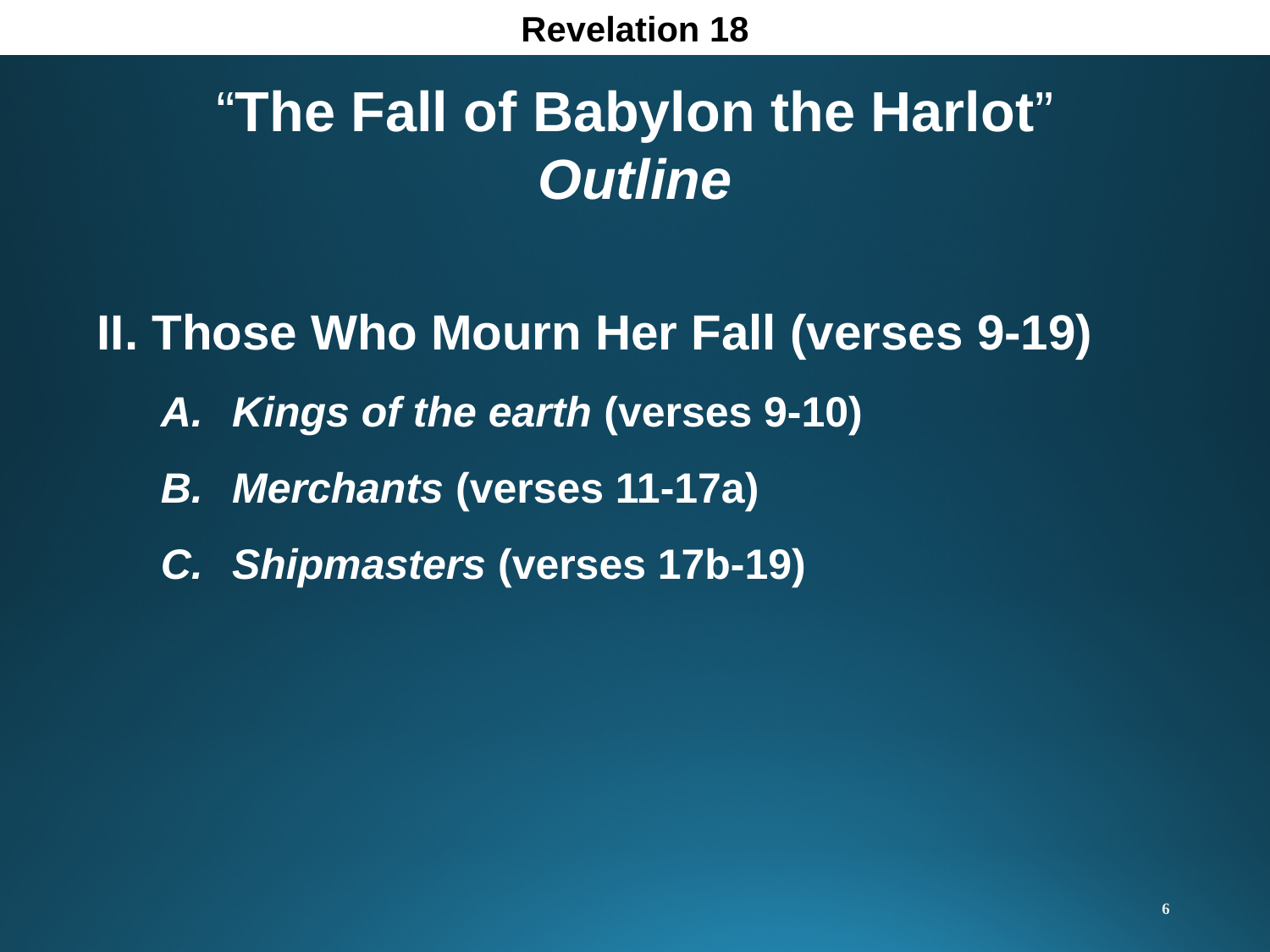

Revelation 18
“The Fall of Babylon the Harlot”
Outline
II. Those Who Mourn Her Fall (verses 9-19)
Kings of the earth (verses 9-10)
Merchants (verses 11-17a)
Shipmasters (verses 17b-19)
6